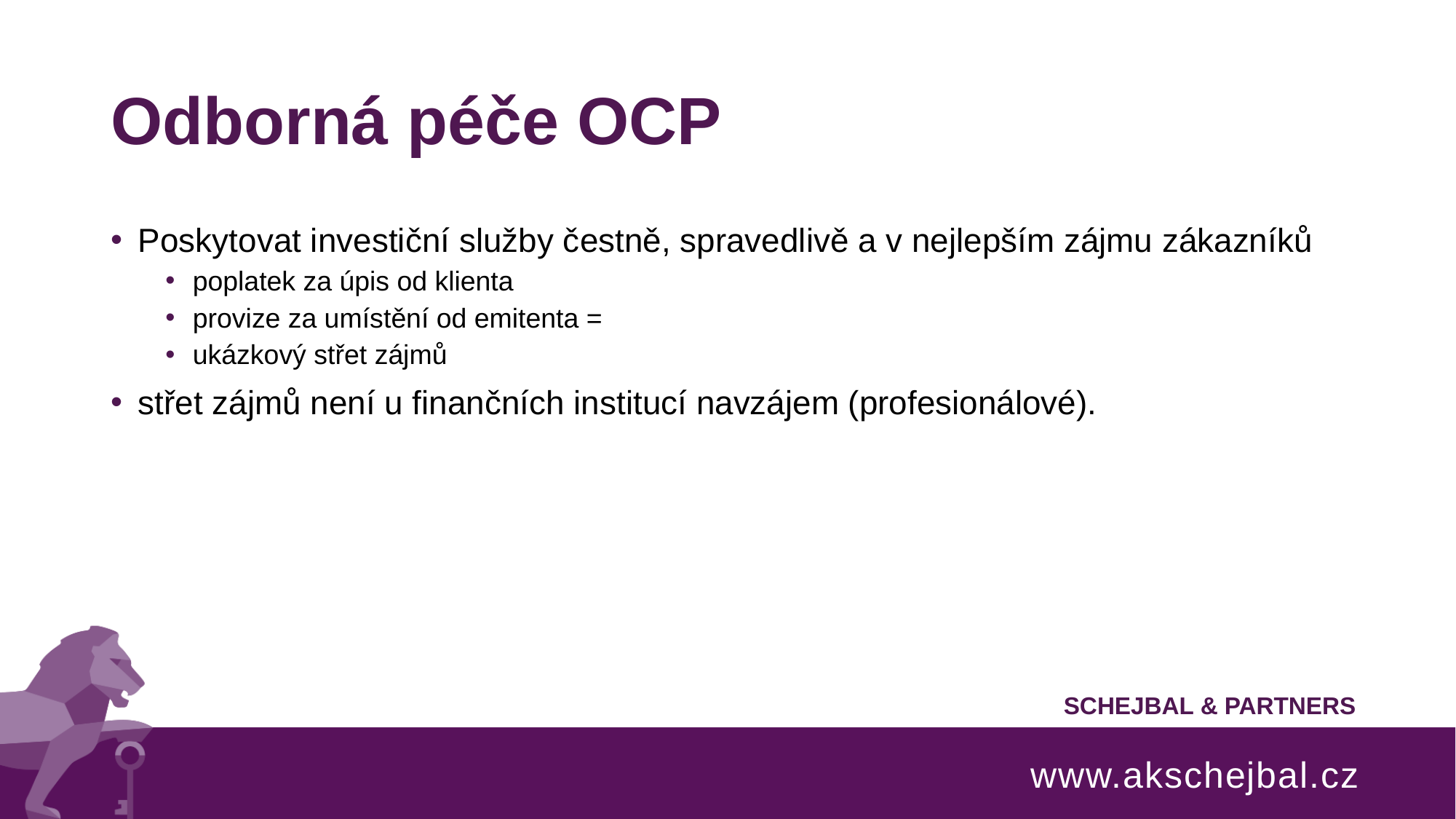

# Odborná péče OCP
Poskytovat investiční služby čestně, spravedlivě a v nejlepším zájmu zákazníků
poplatek za úpis od klienta
provize za umístění od emitenta =
ukázkový střet zájmů
střet zájmů není u finančních institucí navzájem (profesionálové).

www.akschejbal.cz